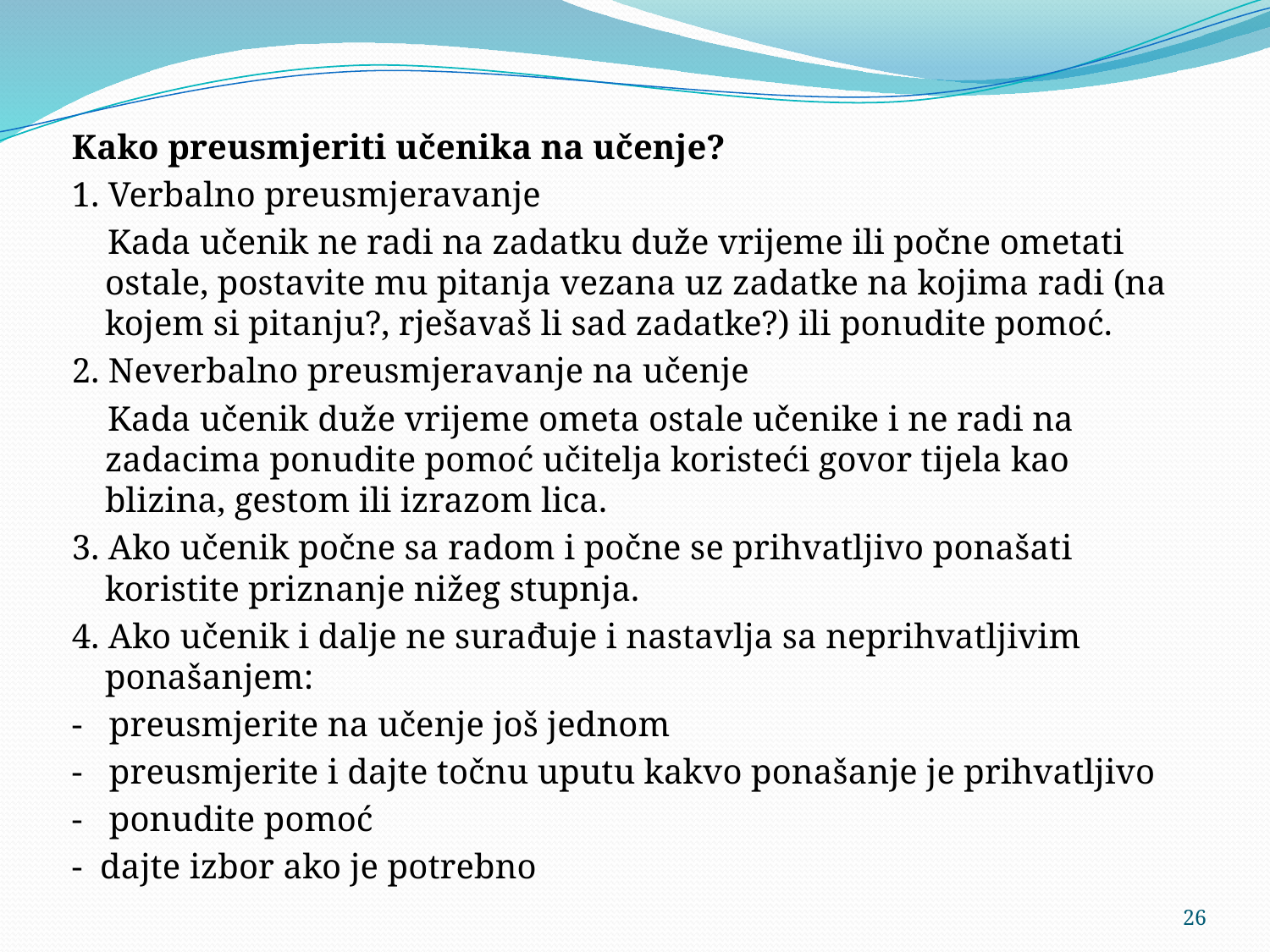

Kako preusmjeriti učenika na učenje?
1. Verbalno preusmjeravanje
    Kada učenik ne radi na zadatku duže vrijeme ili počne ometati ostale, postavite mu pitanja vezana uz zadatke na kojima radi (na kojem si pitanju?, rješavaš li sad zadatke?) ili ponudite pomoć.
2. Neverbalno preusmjeravanje na učenje
    Kada učenik duže vrijeme ometa ostale učenike i ne radi na zadacima ponudite pomoć učitelja koristeći govor tijela kao blizina, gestom ili izrazom lica.
3. Ako učenik počne sa radom i počne se prihvatljivo ponašati koristite priznanje nižeg stupnja.
4. Ako učenik i dalje ne surađuje i nastavlja sa neprihvatljivim ponašanjem:
-   preusmjerite na učenje još jednom
-   preusmjerite i dajte točnu uputu kakvo ponašanje je prihvatljivo
-   ponudite pomoć
-  dajte izbor ako je potrebno

26